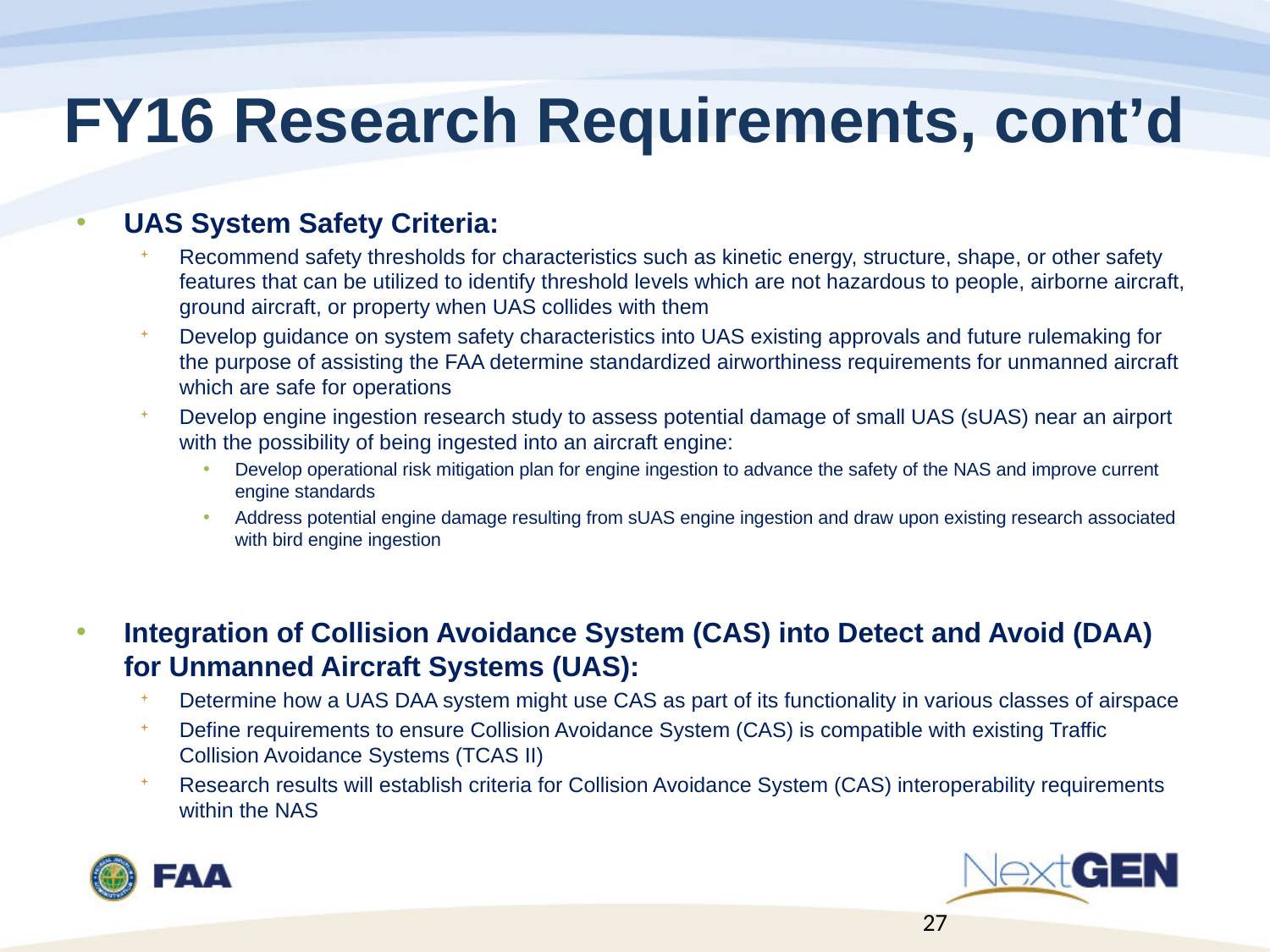

# FY16 Research Requirements, cont’d
UAS System Safety Criteria:
Recommend safety thresholds for characteristics such as kinetic energy, structure, shape, or other safety features that can be utilized to identify threshold levels which are not hazardous to people, airborne aircraft, ground aircraft, or property when UAS collides with them
Develop guidance on system safety characteristics into UAS existing approvals and future rulemaking for the purpose of assisting the FAA determine standardized airworthiness requirements for unmanned aircraft which are safe for operations
Develop engine ingestion research study to assess potential damage of small UAS (sUAS) near an airport with the possibility of being ingested into an aircraft engine:
Develop operational risk mitigation plan for engine ingestion to advance the safety of the NAS and improve current engine standards
Address potential engine damage resulting from sUAS engine ingestion and draw upon existing research associated with bird engine ingestion

Integration of Collision Avoidance System (CAS) into Detect and Avoid (DAA) for Unmanned Aircraft Systems (UAS):
Determine how a UAS DAA system might use CAS as part of its functionality in various classes of airspace
Define requirements to ensure Collision Avoidance System (CAS) is compatible with existing Traffic Collision Avoidance Systems (TCAS II)
Research results will establish criteria for Collision Avoidance System (CAS) interoperability requirements within the NAS

27